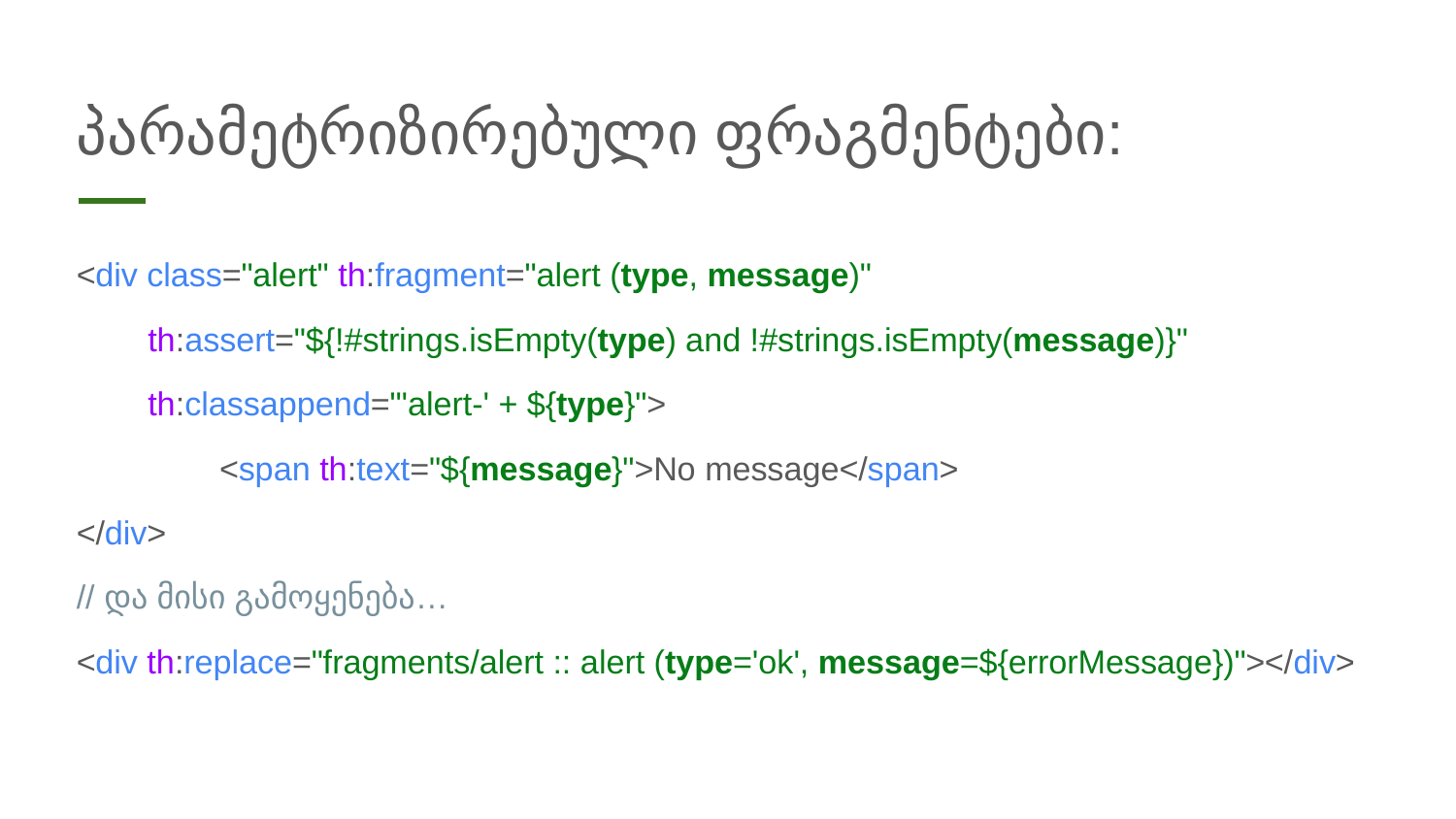

# პარამეტრიზირებული ფრაგმენტები:
<div class="alert" th:fragment="alert (type, message)"
th:assert="${!#strings.isEmpty(type) and !#strings.isEmpty(message)}"
th:classappend="'alert-' + ${type}">
<span th:text="${message}">No message</span>
</div>
// და მისი გამოყენება…
<div th:replace="fragments/alert :: alert (type='ok', message=${errorMessage})"></div>